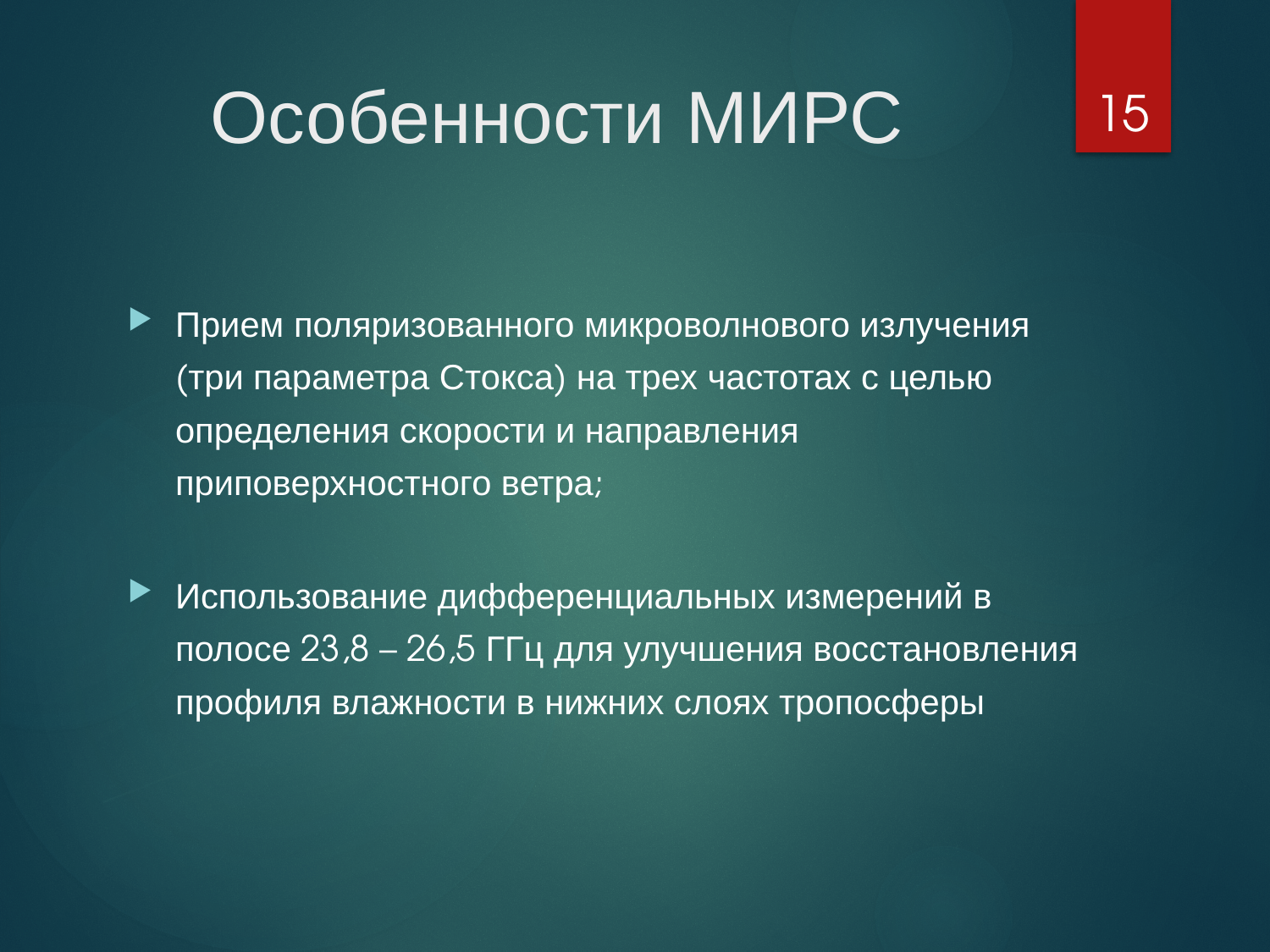

15
# Особенности МИРС
Прием поляризованного микроволнового излучения (три параметра Стокса) на трех частотах с целью определения скорости и направления приповерхностного ветра;
Использование дифференциальных измерений в полосе 23,8 – 26,5 ГГц для улучшения восстановления профиля влажности в нижних слоях тропосферы